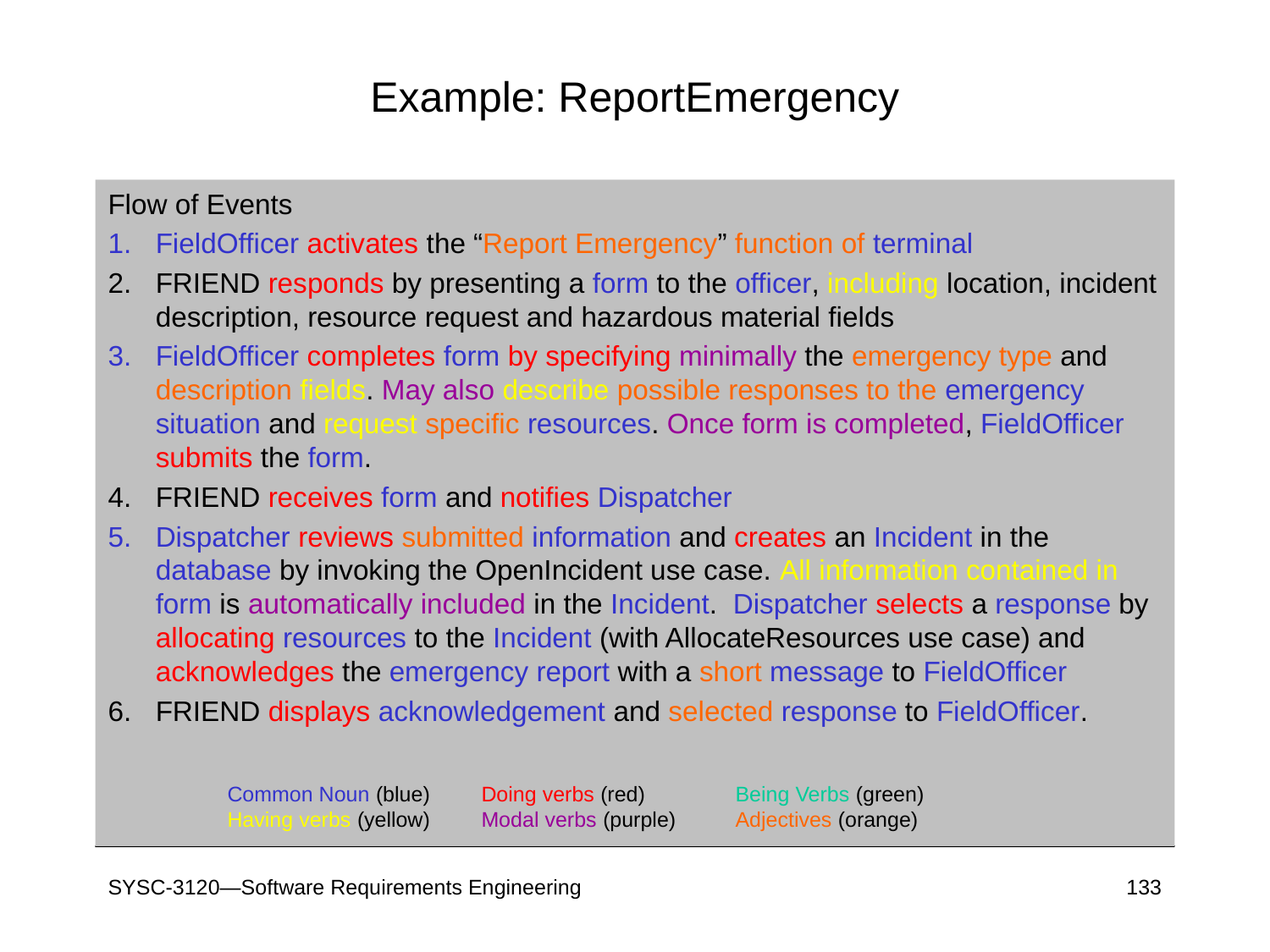

# Example: ReportEmergency
Flow of Events
FieldOfficer activates the “Report Emergency” function of terminal
FRIEND responds by presenting a form to the officer, including location, incident description, resource request and hazardous material fields
FieldOfficer completes form by specifying minimally the emergency type and description fields. May also describe possible responses to the emergency situation and request specific resources. Once form is completed, FieldOfficer submits the form.
FRIEND receives form and notifies Dispatcher
Dispatcher reviews submitted information and creates an Incident in the database by invoking the OpenIncident use case. All information contained in form is automatically included in the Incident.  Dispatcher selects a response by allocating resources to the Incident (with AllocateResources use case) and acknowledges the emergency report with a short message to FieldOfficer
FRIEND displays acknowledgement and selected response to FieldOfficer.
Common Noun (blue)  	Doing verbs (red)  	Being Verbs (green)
Having verbs (yellow) 	Modal verbs (purple)	Adjectives (orange)
SYSC-3120—Software Requirements Engineering
133